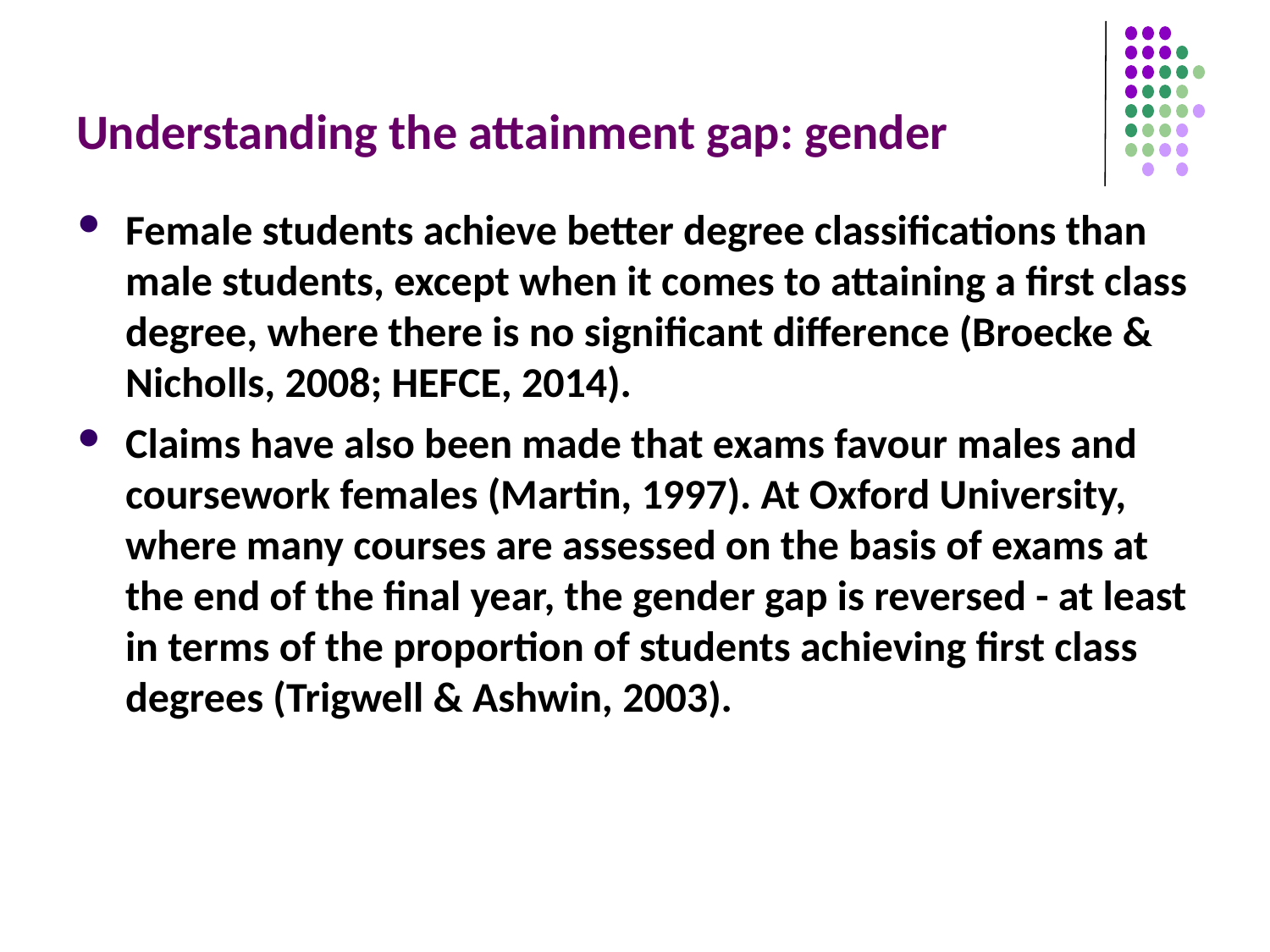

# Understanding the attainment gap: gender
Female students achieve better degree classifications than male students, except when it comes to attaining a first class degree, where there is no significant difference (Broecke & Nicholls, 2008; HEFCE, 2014).
Claims have also been made that exams favour males and coursework females (Martin, 1997). At Oxford University, where many courses are assessed on the basis of exams at the end of the final year, the gender gap is reversed - at least in terms of the proportion of students achieving first class degrees (Trigwell & Ashwin, 2003).